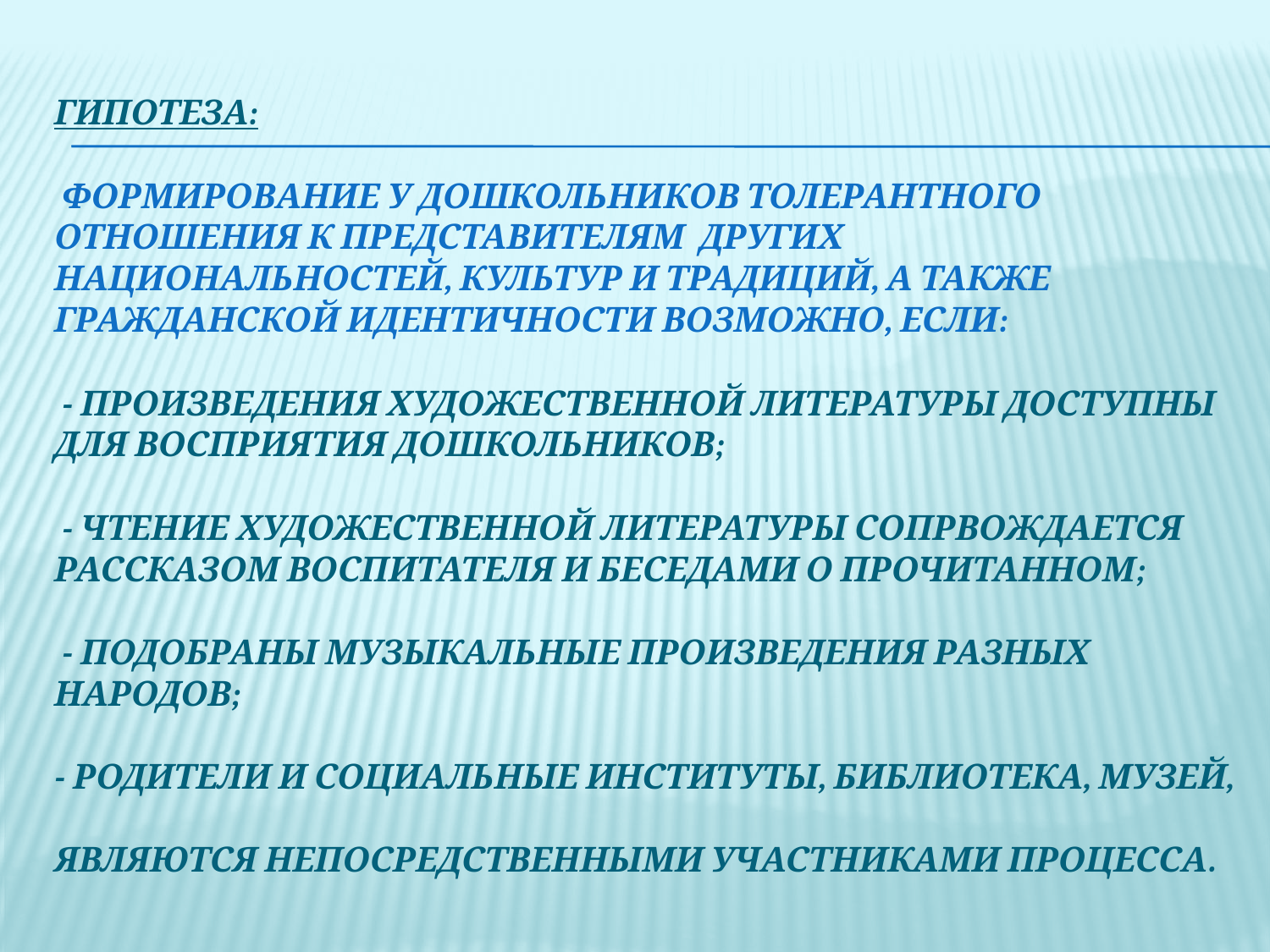

# ГИПОТЕЗА: ФОРМИРОВАНИЕ У ДОШКОЛЬНИКОВ ТОЛЕРАНТНОГО ОТНОШЕНИЯ К ПРЕДСТАВИТЕЛЯМ  ДРУГИХ НАЦИОНАЛЬНОСТЕЙ, КУЛЬТУР И ТРАДИЦИЙ, А ТАКЖЕ ГРАЖДАНСКОЙ ИДЕНТИЧНОСТИ ВОЗМОЖНО, ЕСЛИ: - ПРОИЗВЕДЕНИЯ ХУДОЖЕСТВЕННОЙ ЛИТЕРАТУРЫ ДОСТУПНЫ ДЛЯ ВОСПРИЯТИЯ ДОШКОЛЬНИКОВ; - ЧТЕНИЕ ХУДОЖЕСТВЕННОЙ ЛИТЕРАТУРЫ СОПРВОЖДАЕТСЯ РАССКАЗОМ ВОСПИТАТЕЛЯ И БЕСЕДАМИ О ПРОЧИТАННОМ; - ПОДОБРАНЫ МУЗЫКАЛЬНЫЕ ПРОИЗВЕДЕНИЯ РАЗНЫХ НАРОДОВ; - РОДИТЕЛИ И СОЦИАЛЬНЫЕ ИНСТИТУТЫ, БИБЛИОТЕКА, МУЗЕЙ, ЯВЛЯЮТСЯ НЕПОСРЕДСТВЕННЫМИ УЧАСТНИКАМИ ПРОЦЕССА.